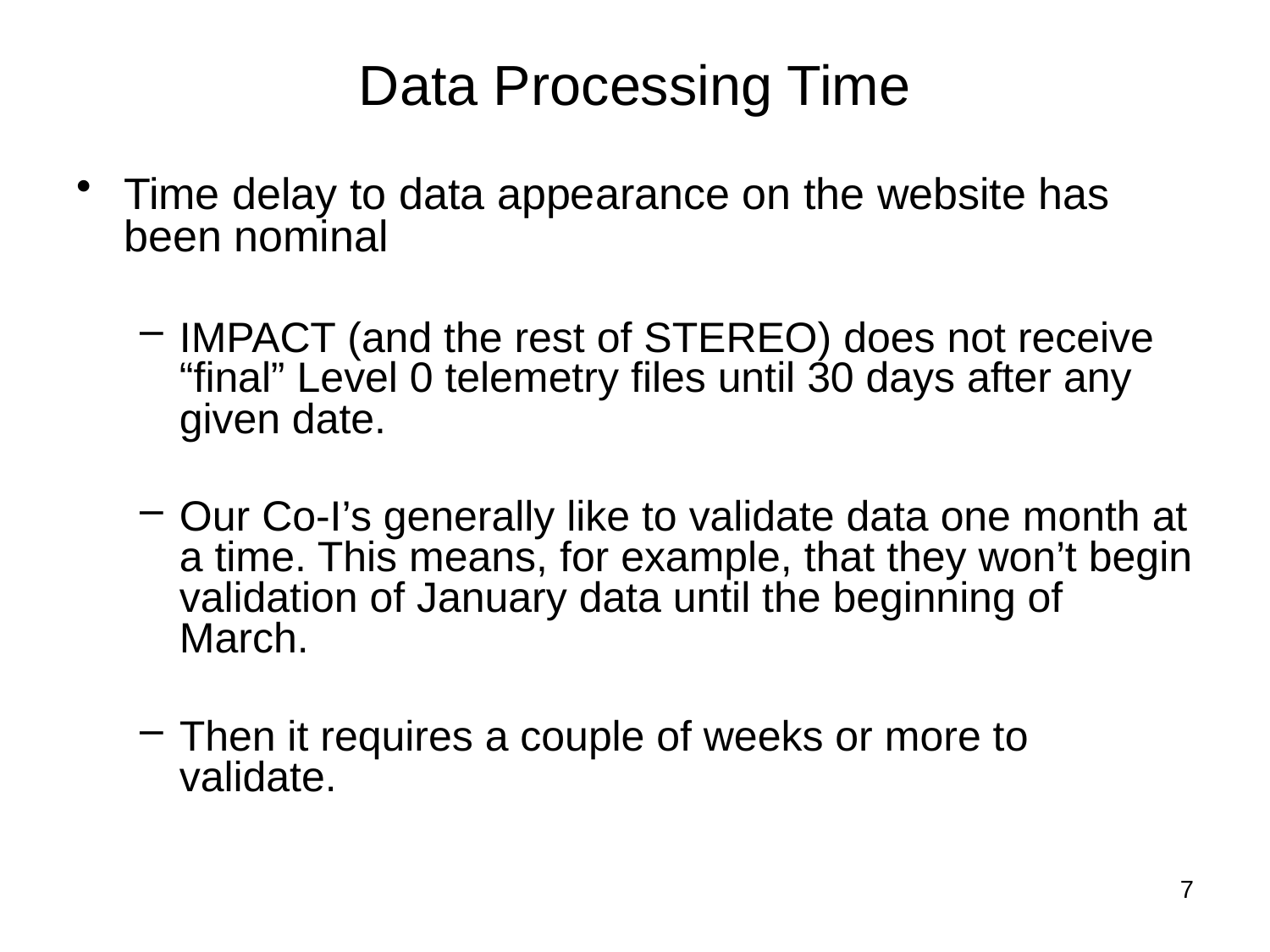

Data Processing Time
Time delay to data appearance on the website has been nominal

IMPACT (and the rest of STEREO) does not receive “final” Level 0 telemetry files until 30 days after any given date.

Our Co-I’s generally like to validate data one month at a time. This means, for example, that they won’t begin validation of January data until the beginning of March.

Then it requires a couple of weeks or more to validate.
7